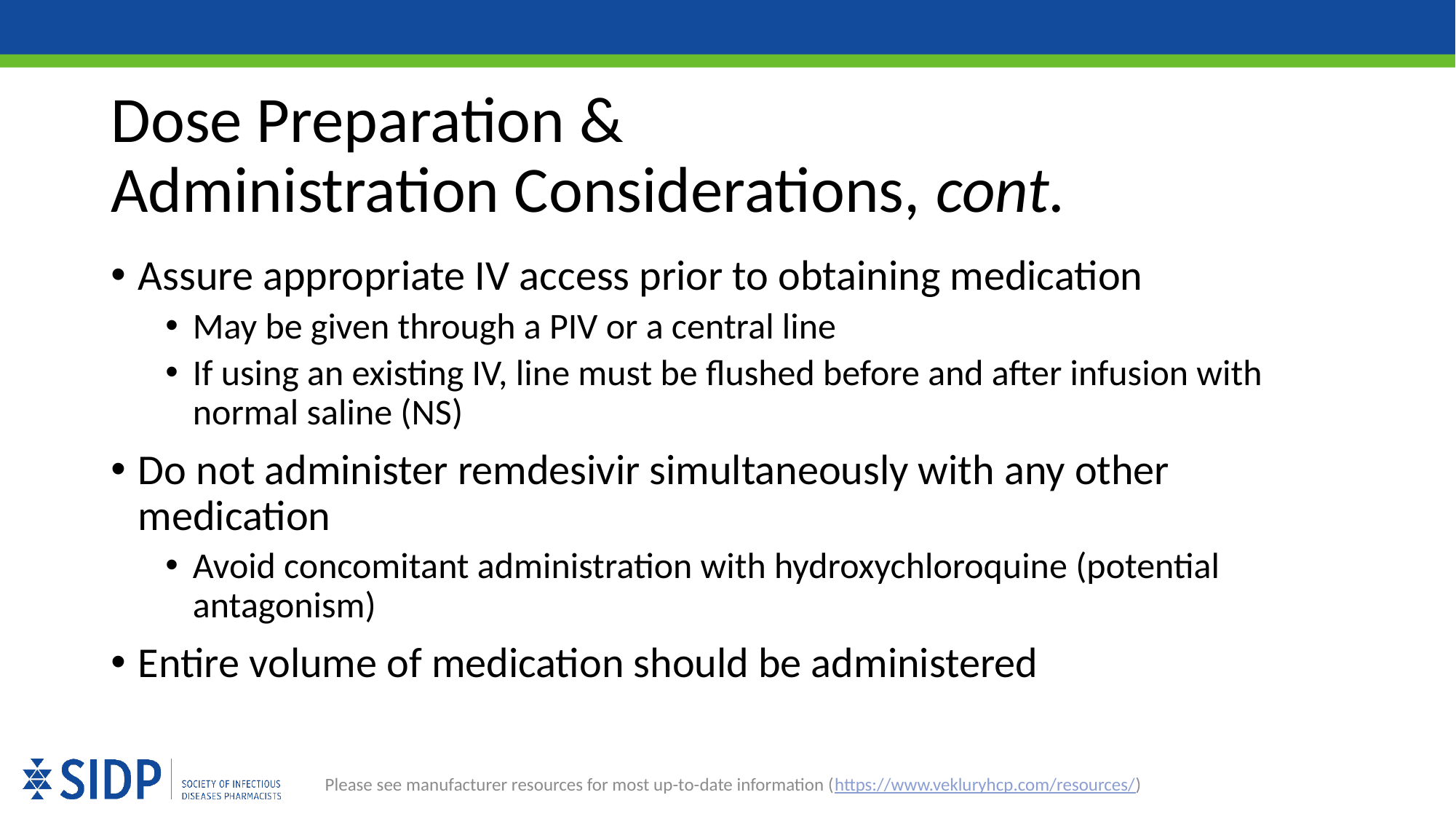

# Dose Preparation & Administration Considerations, cont.
Assure appropriate IV access prior to obtaining medication
May be given through a PIV or a central line
If using an existing IV, line must be flushed before and after infusion with normal saline (NS)
Do not administer remdesivir simultaneously with any other medication
Avoid concomitant administration with hydroxychloroquine (potential antagonism)
Entire volume of medication should be administered

Please see manufacturer resources for most up-to-date information (https://www.vekluryhcp.com/resources/)